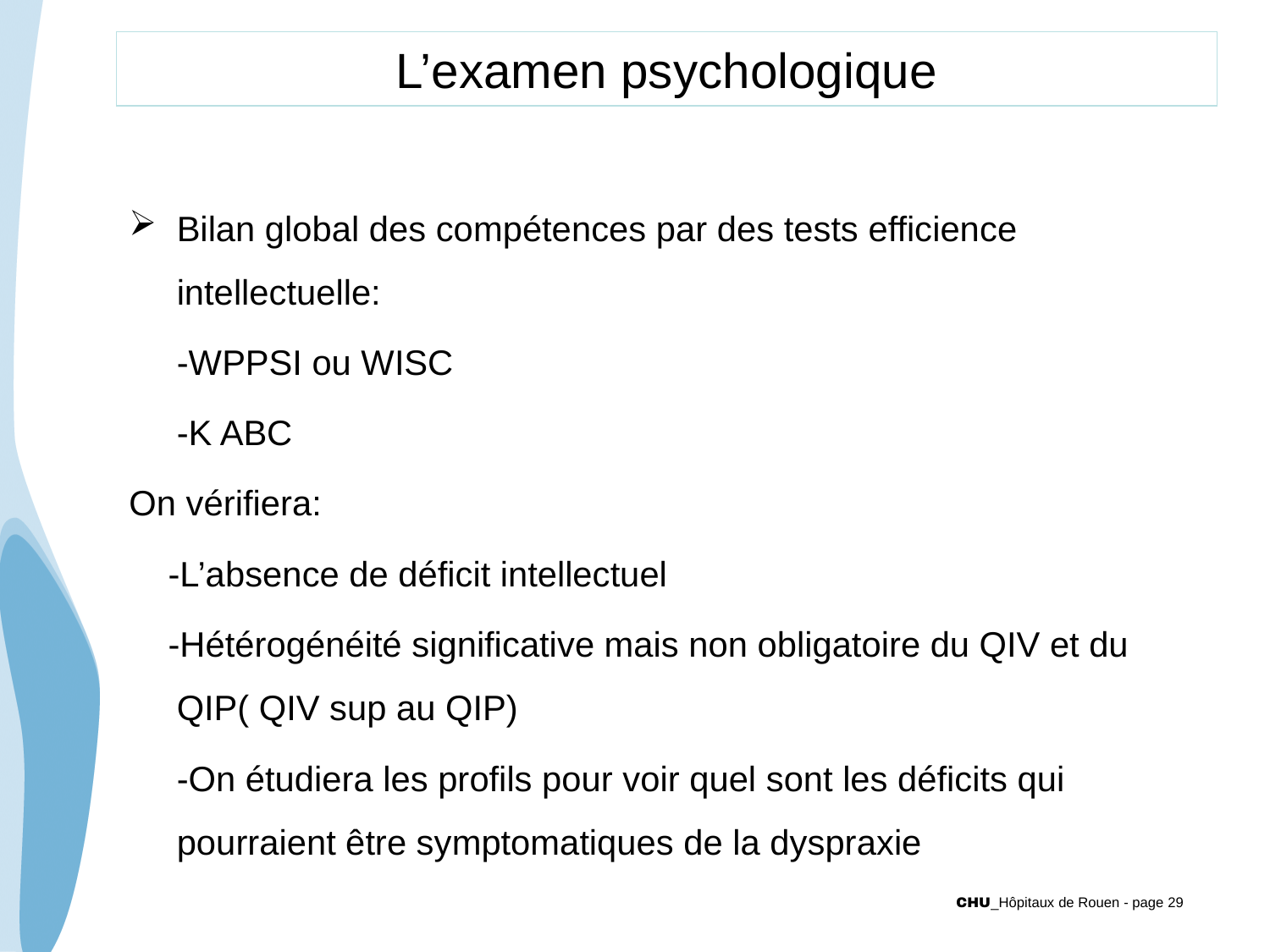

# L’examen psychologique
Bilan global des compétences par des tests efficience intellectuelle:
	-WPPSI ou WISC
	-K ABC
On vérifiera:
    -L’absence de déficit intellectuel
    -Hétérogénéité significative mais non obligatoire du QIV et du QIP( QIV sup au QIP)
	-On étudiera les profils pour voir quel sont les déficits qui pourraient être symptomatiques de la dyspraxie